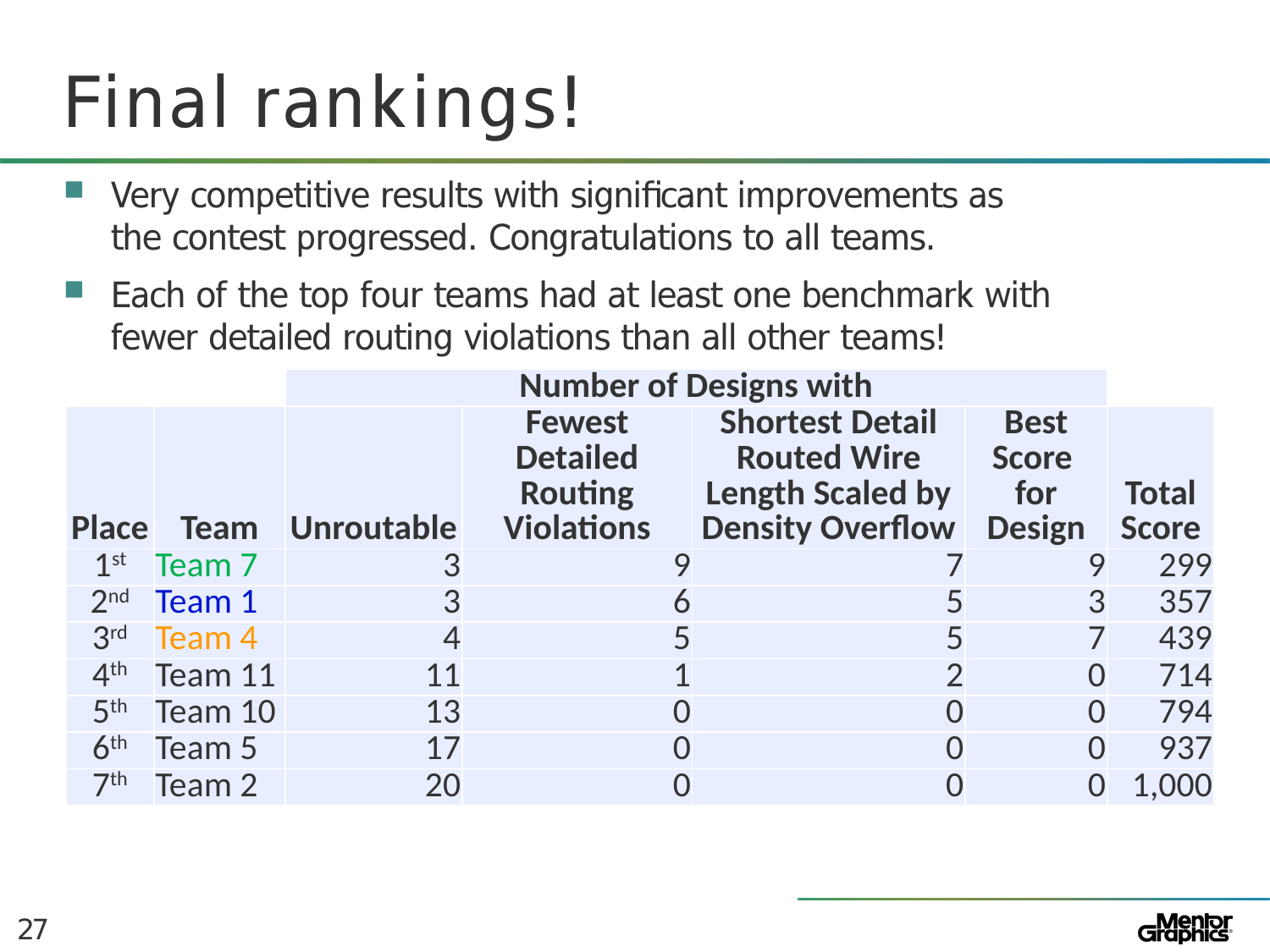

# Final rankings!
Very competitive results with significant improvements as
the contest progressed. Congratulations to all teams.
Each of the top four teams had at least one benchmark with
fewer detailed routing violations than all other teams!
|  |  | Number of Designs with |  |  |  |  |
| --- | --- | --- | --- | --- | --- | --- |
| Place | Team | Unroutable | Fewest Detailed Routing Violations | Shortest Detail Routed Wire Length Scaled by Density Overflow | Best Score for Design | Total Score |
| 1st | Team 7 | 3 | 9 | 7 | 9 | 299 |
| 2nd | Team 1 | 3 | 6 | 5 | 3 | 357 |
| 3rd | Team 4 | 4 | 5 | 5 | 7 | 439 |
| 4th | Team 11 | 11 | 1 | 2 | 0 | 714 |
| 5th | Team 10 | 13 | 0 | 0 | 0 | 794 |
| 6th | Team 5 | 17 | 0 | 0 | 0 | 937 |
| 7th | Team 2 | 20 | 0 | 0 | 0 | 1,000 |
27